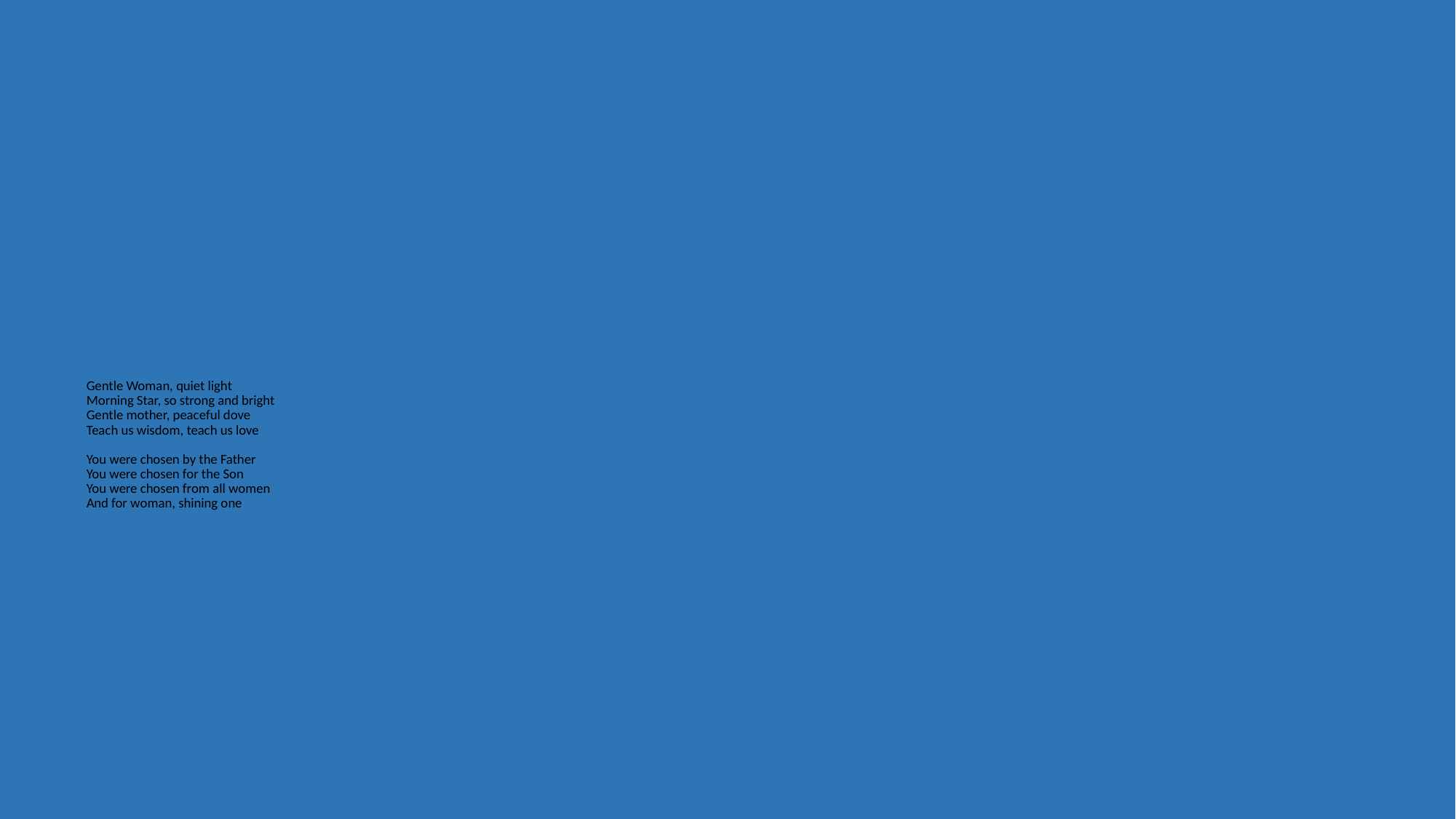

# Gentle Woman, quiet light Morning Star, so strong and bright Gentle mother, peaceful dove Teach us wisdom, teach us love   You were chosen by the Father You were chosen for the Son You were chosen from all women And for woman, shining one